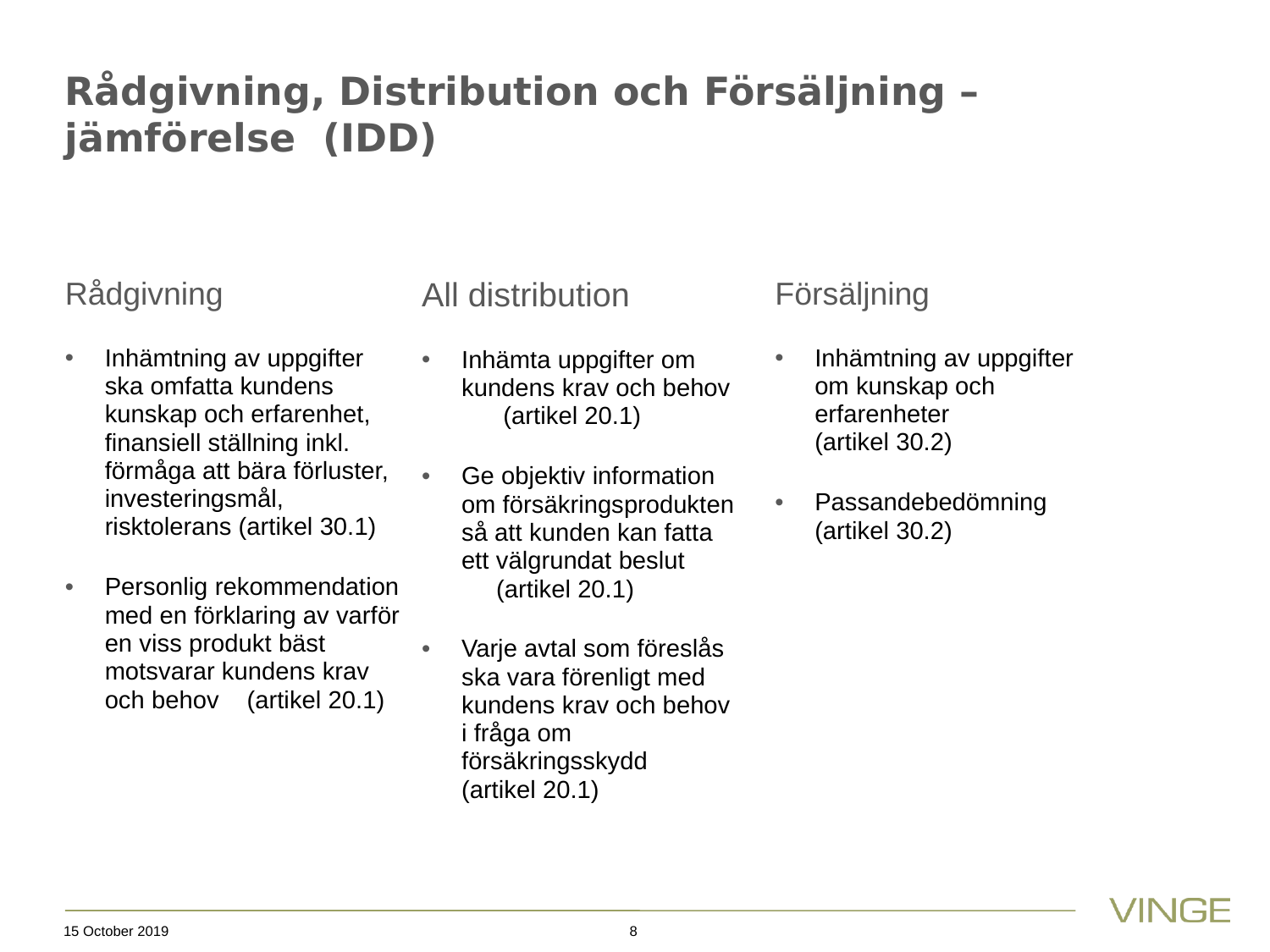

# Rådgivning, Distribution och Försäljning – jämförelse  (IDD)
Rådgivning
Inhämtning av uppgifter ska omfatta kundens kunskap och erfarenhet, finansiell ställning inkl. förmåga att bära förluster, investeringsmål, risktolerans (artikel 30.1)
Personlig rekommendation med en förklaring av varför en viss produkt bäst motsvarar kundens krav och behov    (artikel 20.1)

All distribution
Inhämta uppgifter om kundens krav och behov        (artikel 20.1)
Ge objektiv information om försäkringsprodukten så att kunden kan fatta ett välgrundat beslut              (artikel 20.1)
Varje avtal som föreslås ska vara förenligt med kundens krav och behov i fråga om försäkringsskydd
(artikel 20.1)

Försäljning
Inhämtning av uppgifter om kunskap och erfarenheter           (artikel 30.2)
Passandebedömning
(artikel 30.2)
15 October 2019
8